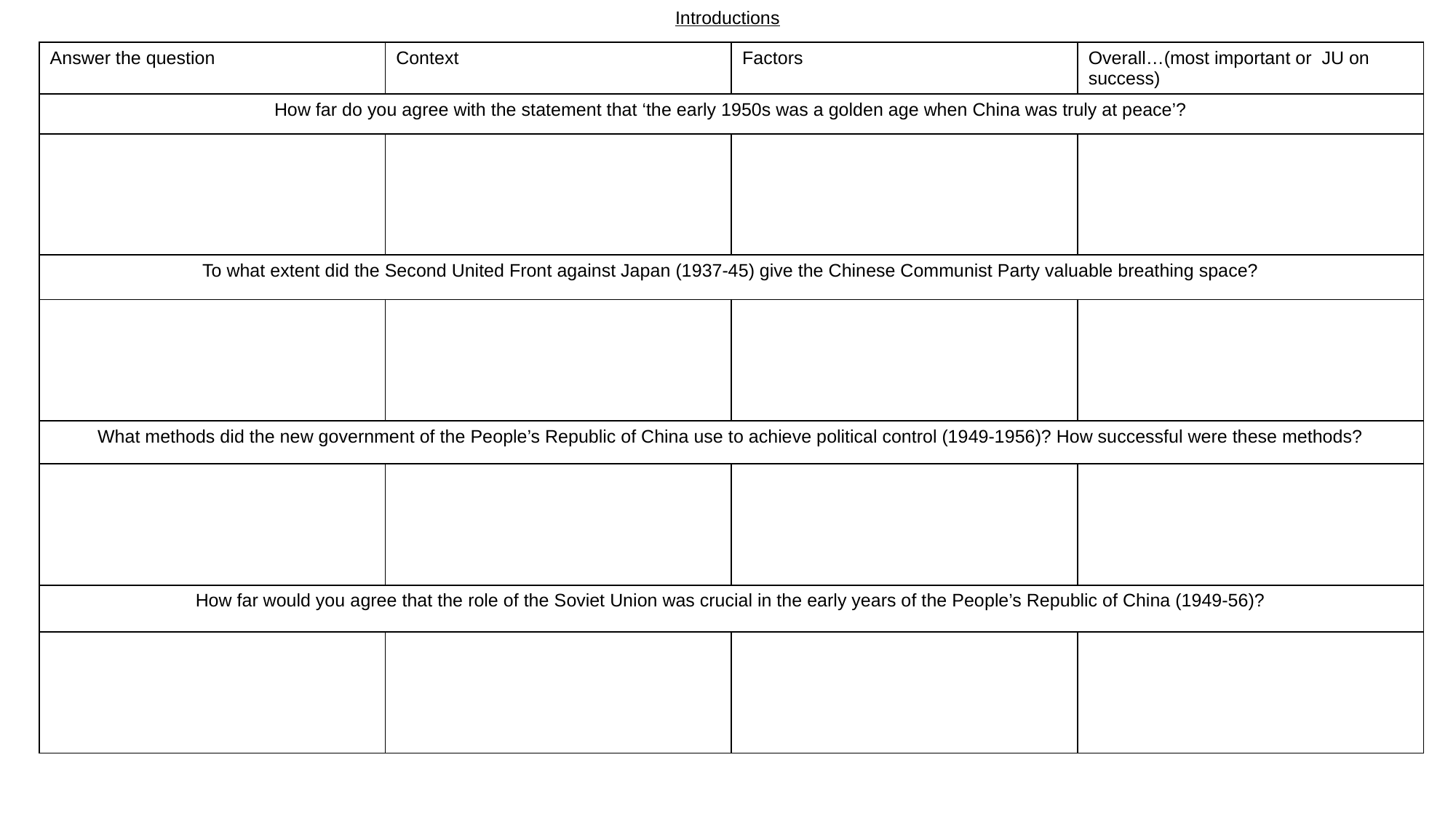

# Introductions
| Answer the question | Context | Factors | Overall…(most important or JU on success) |
| --- | --- | --- | --- |
| How far do you agree with the statement that ‘the early 1950s was a golden age when China was truly at peace’? |  |  |  |
|  |  |  |  |
| To what extent did the Second United Front against Japan (1937-45) give the Chinese Communist Party valuable breathing space? |  |  |  |
|  |  |  |  |
| What methods did the new government of the People’s Republic of China use to achieve political control (1949-1956)? How successful were these methods? |  |  |  |
|  |  |  |  |
| How far would you agree that the role of the Soviet Union was crucial in the early years of the People’s Republic of China (1949-56)? |  |  |  |
|  |  |  |  |